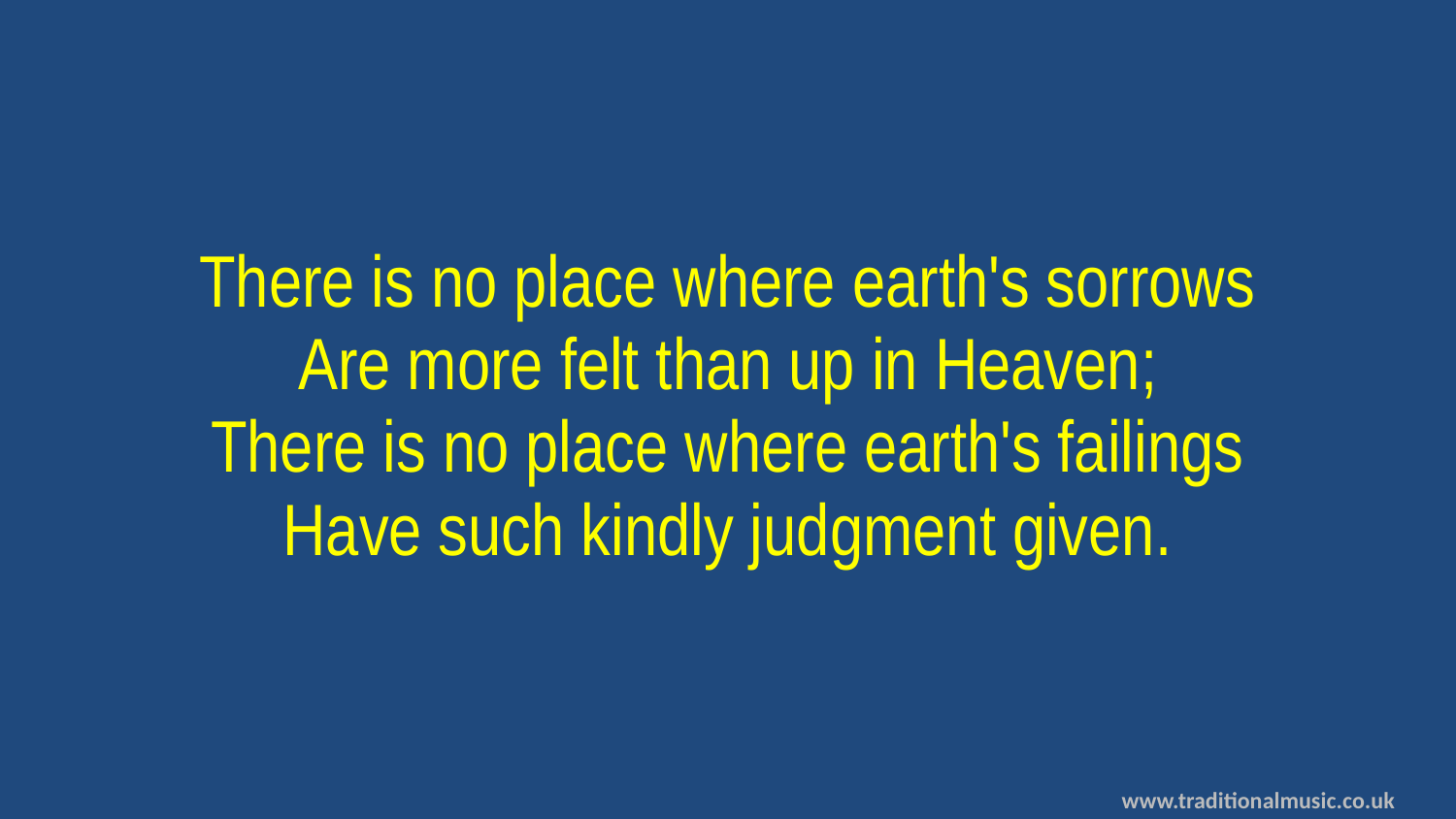

There is no place where earth's sorrows
Are more felt than up in Heaven;
There is no place where earth's failings
Have such kindly judgment given.